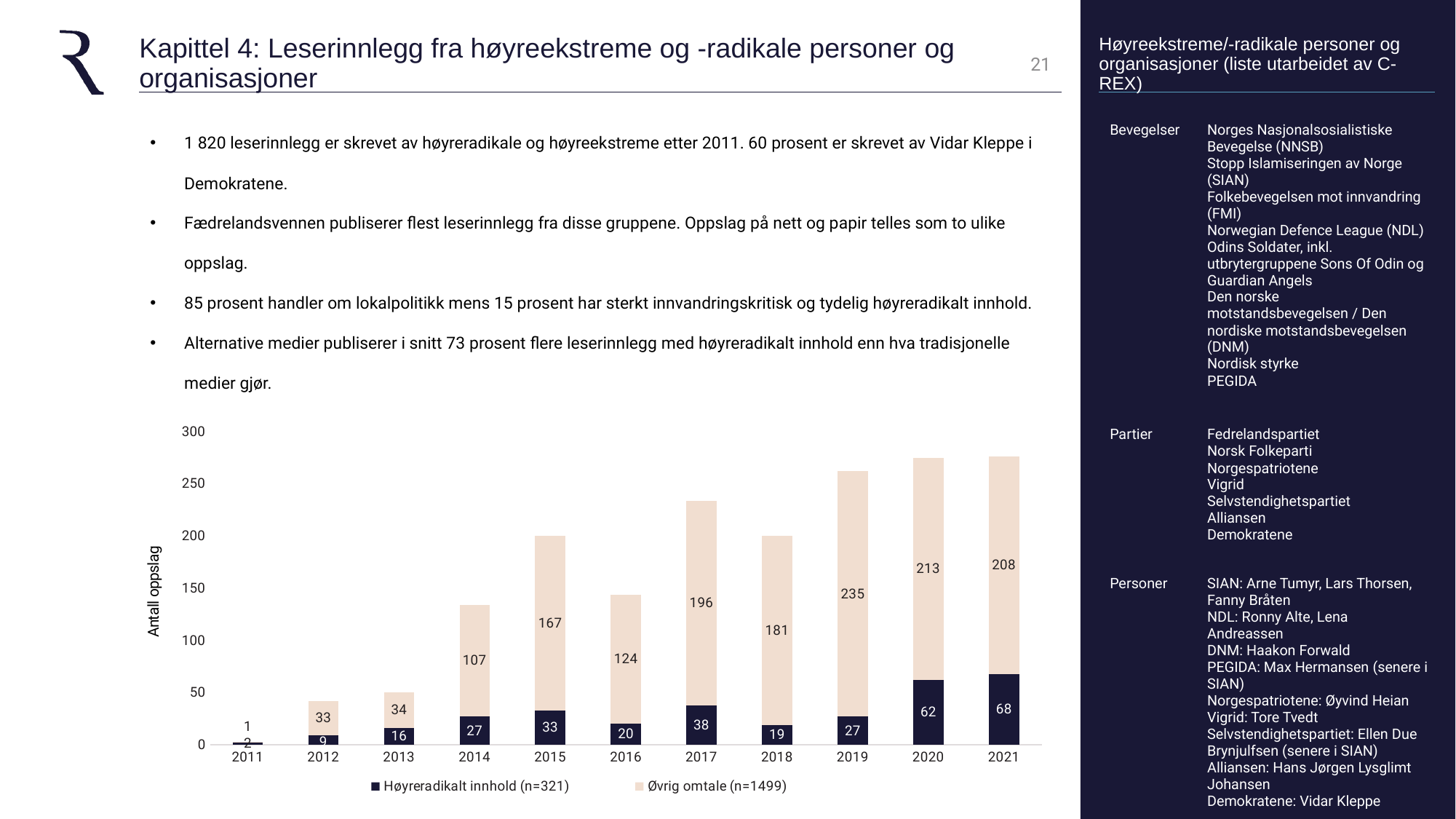

# Kapittel 4: Leserinnlegg fra høyreekstreme og -radikale personer og organisasjoner
21
Høyreekstreme/-radikale personer og organisasjoner (liste utarbeidet av C-REX)
1 820 leserinnlegg er skrevet av høyreradikale og høyreekstreme etter 2011. 60 prosent er skrevet av Vidar Kleppe i Demokratene.
Fædrelandsvennen publiserer flest leserinnlegg fra disse gruppene. Oppslag på nett og papir telles som to ulike oppslag.
85 prosent handler om lokalpolitikk mens 15 prosent har sterkt innvandringskritisk og tydelig høyreradikalt innhold.
Alternative medier publiserer i snitt 73 prosent flere leserinnlegg med høyreradikalt innhold enn hva tradisjonelle medier gjør.
| Bevegelser | Norges Nasjonalsosialistiske Bevegelse (NNSB) Stopp Islamiseringen av Norge (SIAN) Folkebevegelsen mot innvandring (FMI)  Norwegian Defence League (NDL) Odins Soldater, inkl. utbrytergruppene Sons Of Odin og Guardian Angels Den norske motstandsbevegelsen / Den nordiske motstandsbevegelsen (DNM) Nordisk styrke PEGIDA |
| --- | --- |
| Partier | Fedrelandspartiet  Norsk Folkeparti  Norgespatriotene  Vigrid  Selvstendighetspartiet  Alliansen  Demokratene |
| Personer | SIAN: Arne Tumyr, Lars Thorsen, Fanny Bråten NDL: Ronny Alte, Lena Andreassen  DNM: Haakon Forwald   PEGIDA: Max Hermansen (senere i SIAN) Norgespatriotene: Øyvind Heian Vigrid: Tore Tvedt Selvstendighetspartiet: Ellen Due Brynjulfsen (senere i SIAN) Alliansen: Hans Jørgen Lysglimt Johansen  Demokratene: Vidar Kleppe |

### Chart

| Category | Høyreradikalt innhold (n=321) | Øvrig omtale (n=1499) |
|---|---|---|
| 2011 | 2.0 | 1.0 |
| 2012 | 9.0 | 33.0 |
| 2013 | 16.0 | 34.0 |
| 2014 | 27.0 | 107.0 |
| 2015 | 33.0 | 167.0 |
| 2016 | 20.0 | 124.0 |
| 2017 | 38.0 | 196.0 |
| 2018 | 19.0 | 181.0 |
| 2019 | 27.0 | 235.0 |
| 2020 | 62.0 | 213.0 |
| 2021 | 68.0 | 208.0 |